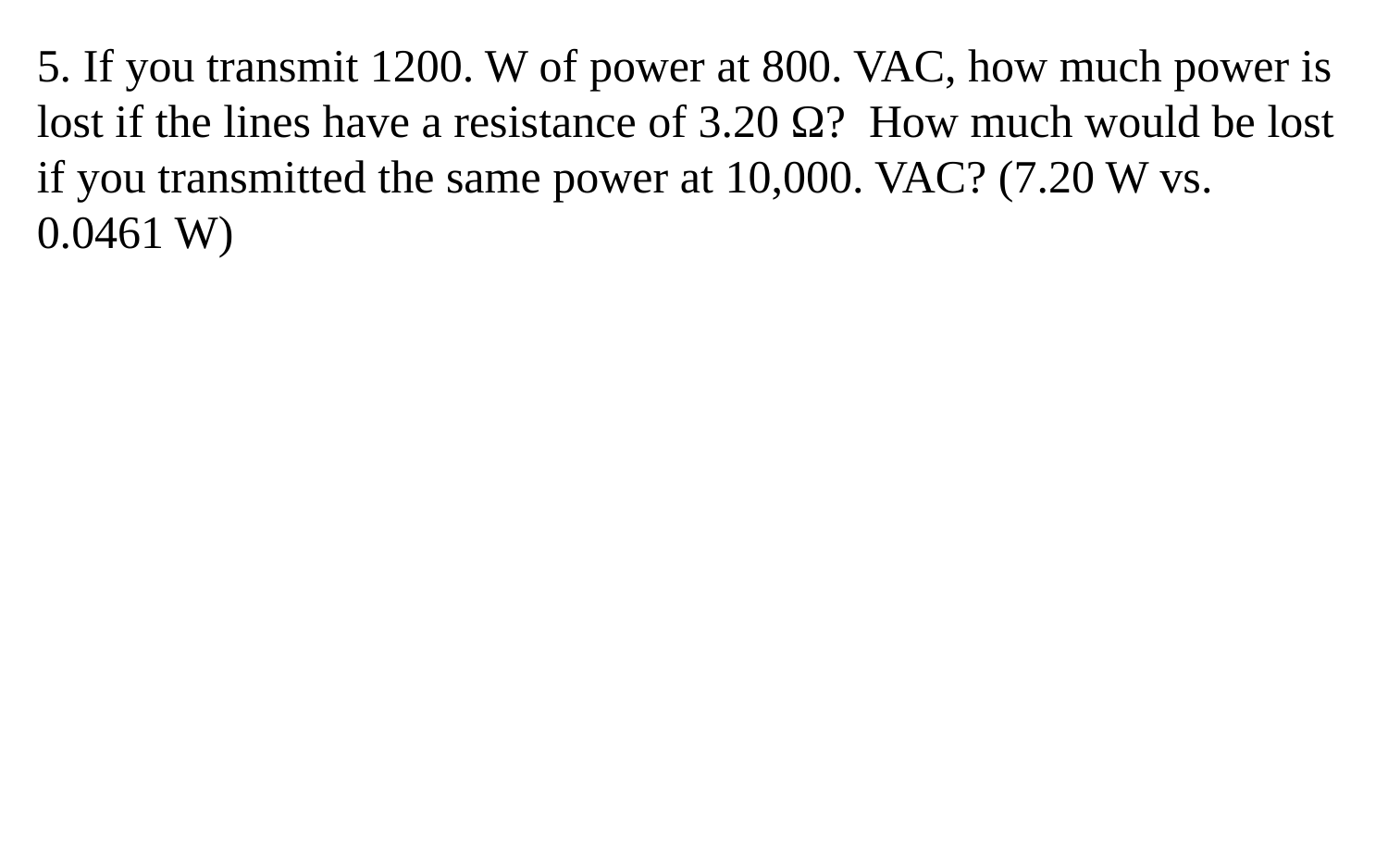

5. If you transmit 1200. W of power at 800. VAC, how much power is lost if the lines have a resistance of 3.20 Ω?  How much would be lost if you transmitted the same power at 10,000. VAC? (7.20 W vs. 0.0461 W)